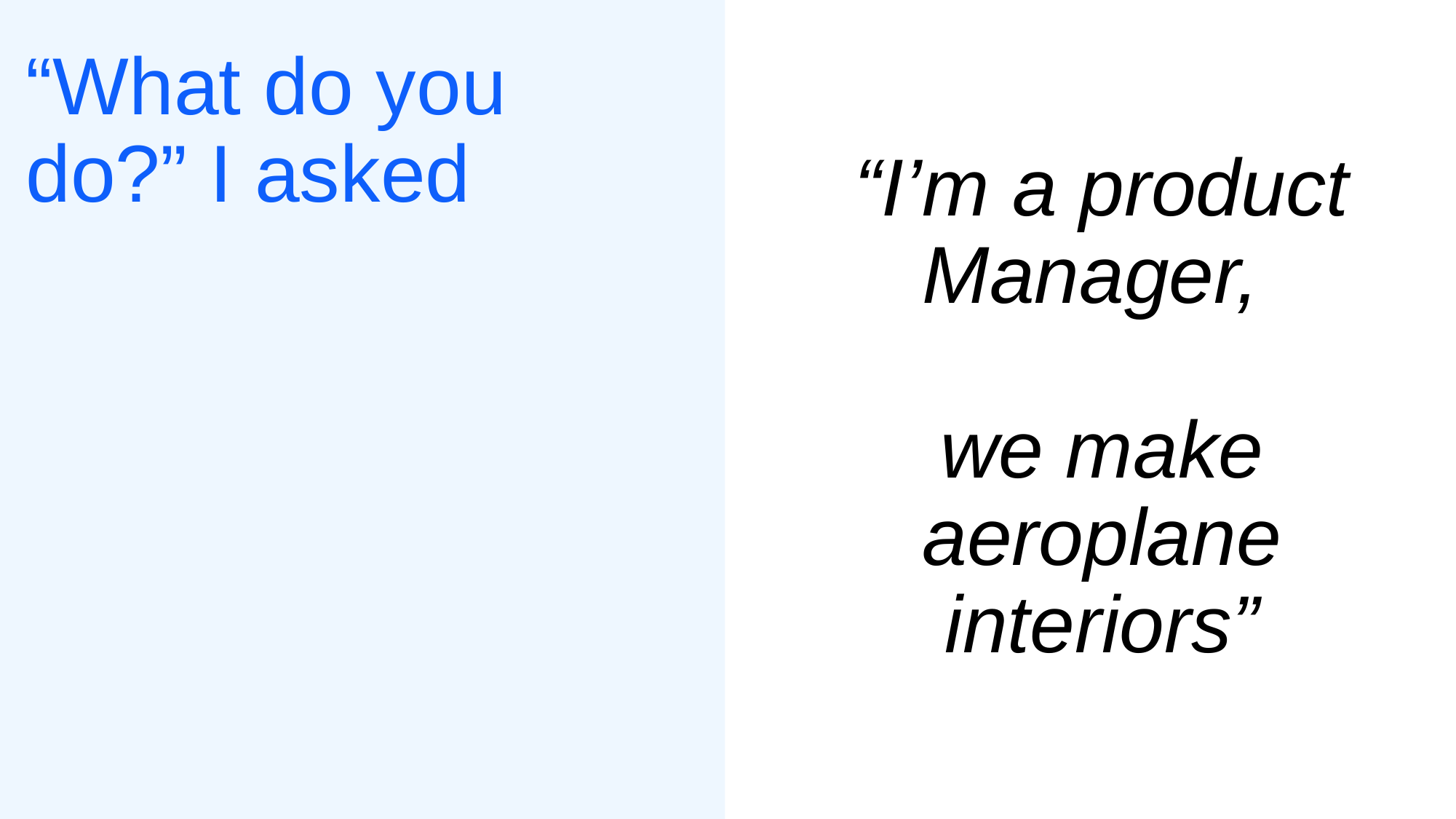

“What do you do?” I asked
# “I’m a product Manager, we make aeroplane interiors”